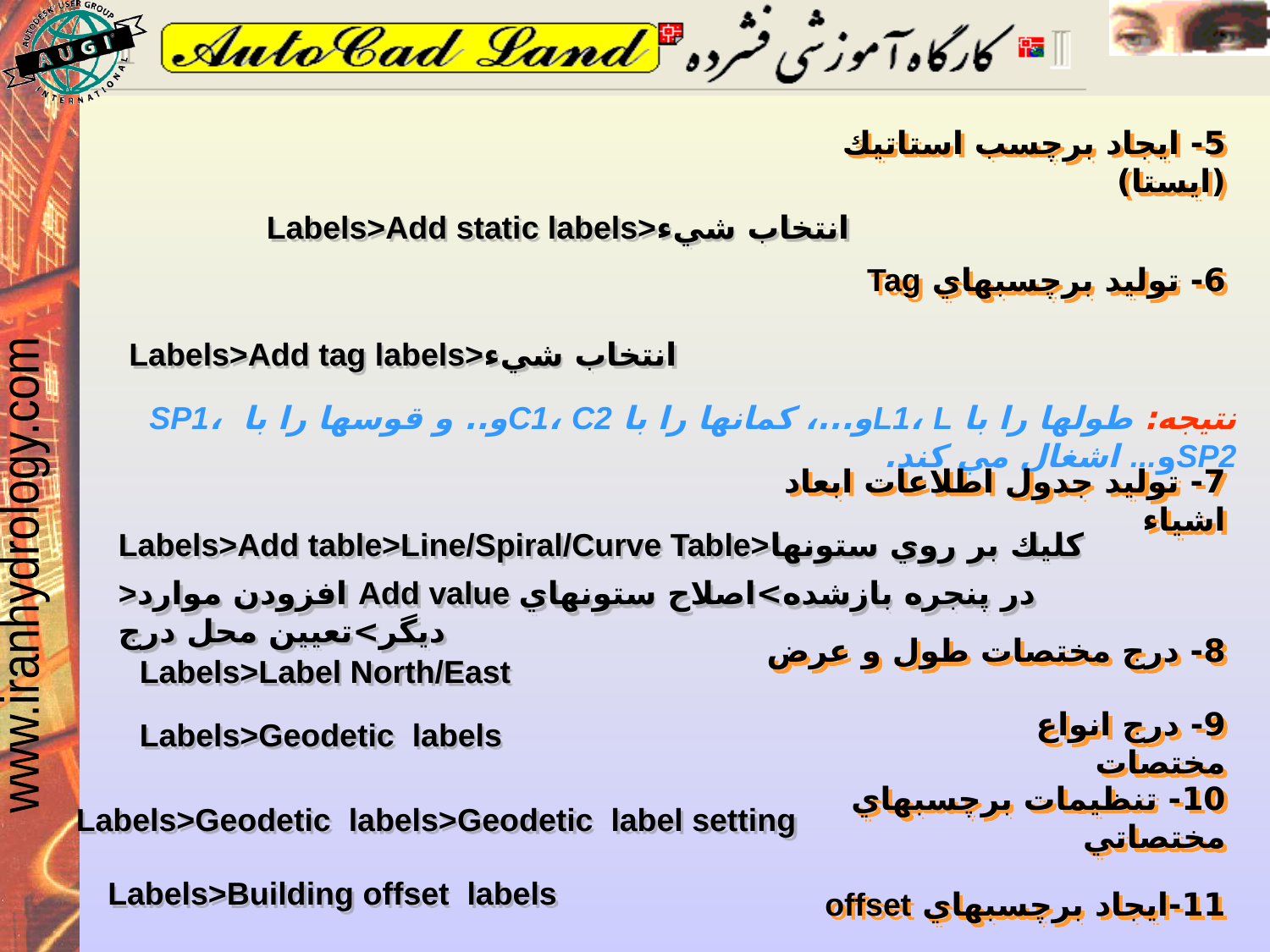

5- ايجاد برچسب استاتيك (ايستا)
Labels>Add static labels>انتخاب شيء
6- توليد برچسبهاي Tag
Labels>Add tag labels>انتخاب شيء
نتيجه: طولها را با L1، Lو...، كمانها را با C1، C2و.. و قوسها را با SP1،  SP2و... اشغال مي كند.
7- توليد جدول اطلاعات ابعاد اشياء
Labels>Add table>Line/Spiral/Curve Table>كليك بر روي ستونها
>افزودن موارد Add value در پنجره بازشده>اصلاح ستونهاي ديگر>تعيين محل درج
8- درج مختصات طول و عرض
Labels>Label North/East
9- درج انواع مختصات
Labels>Geodetic  labels
10- تنظيمات برچسبهاي مختصاتي
Labels>Geodetic  labels>Geodetic  label setting
Labels>Building offset  labels
11-ايجاد برچسبهاي offset